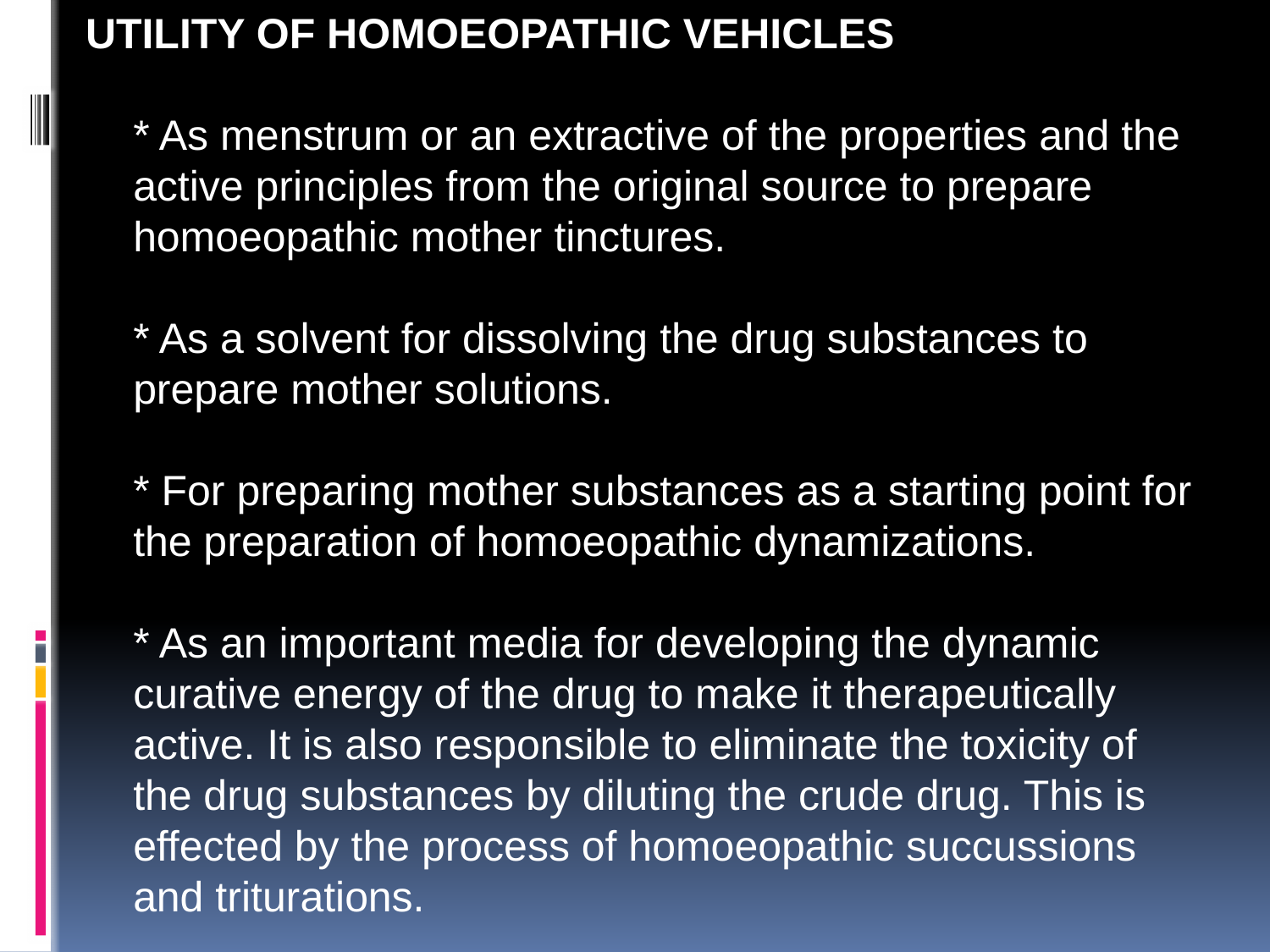

UTILITY OF HOMOEOPATHIC VEHICLES 
* As menstrum or an extractive of the properties and the active principles from the original source to prepare homoeopathic mother tinctures. 
* As a solvent for dissolving the drug substances to prepare mother solutions. 
* For preparing mother substances as a starting point for the preparation of homoeopathic dynamizations. 
* As an important media for developing the dynamic curative energy of the drug to make it therapeutically active. It is also responsible to eliminate the toxicity of the drug substances by diluting the crude drug. This is effected by the process of homoeopathic succussions and triturations.